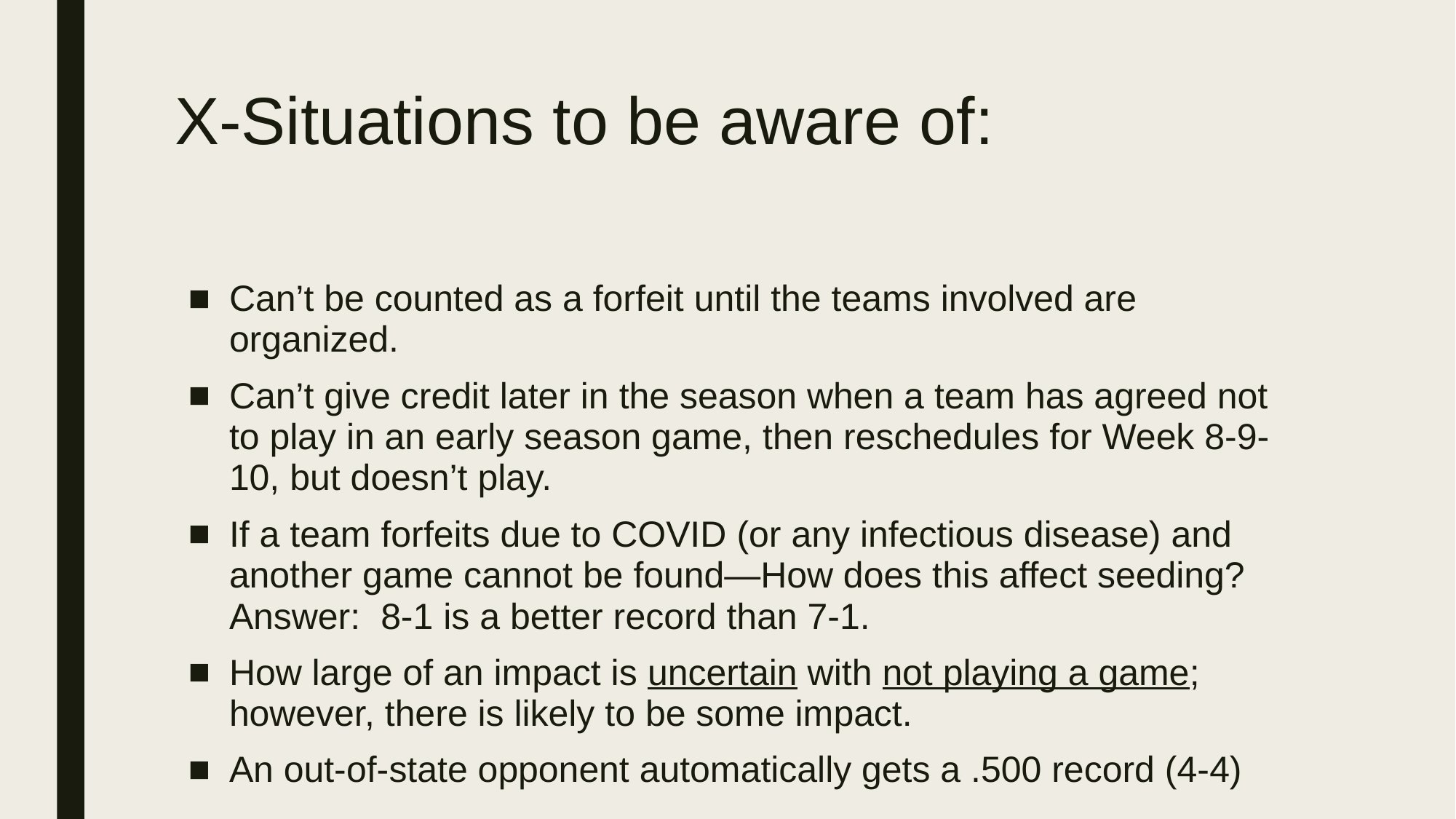

# X-Situations to be aware of:
Can’t be counted as a forfeit until the teams involved are organized.
Can’t give credit later in the season when a team has agreed not to play in an early season game, then reschedules for Week 8-9-10, but doesn’t play.
If a team forfeits due to COVID (or any infectious disease) and another game cannot be found—How does this affect seeding?  Answer:  8-1 is a better record than 7-1.
How large of an impact is uncertain with not playing a game; however, there is likely to be some impact.
An out-of-state opponent automatically gets a .500 record (4-4)